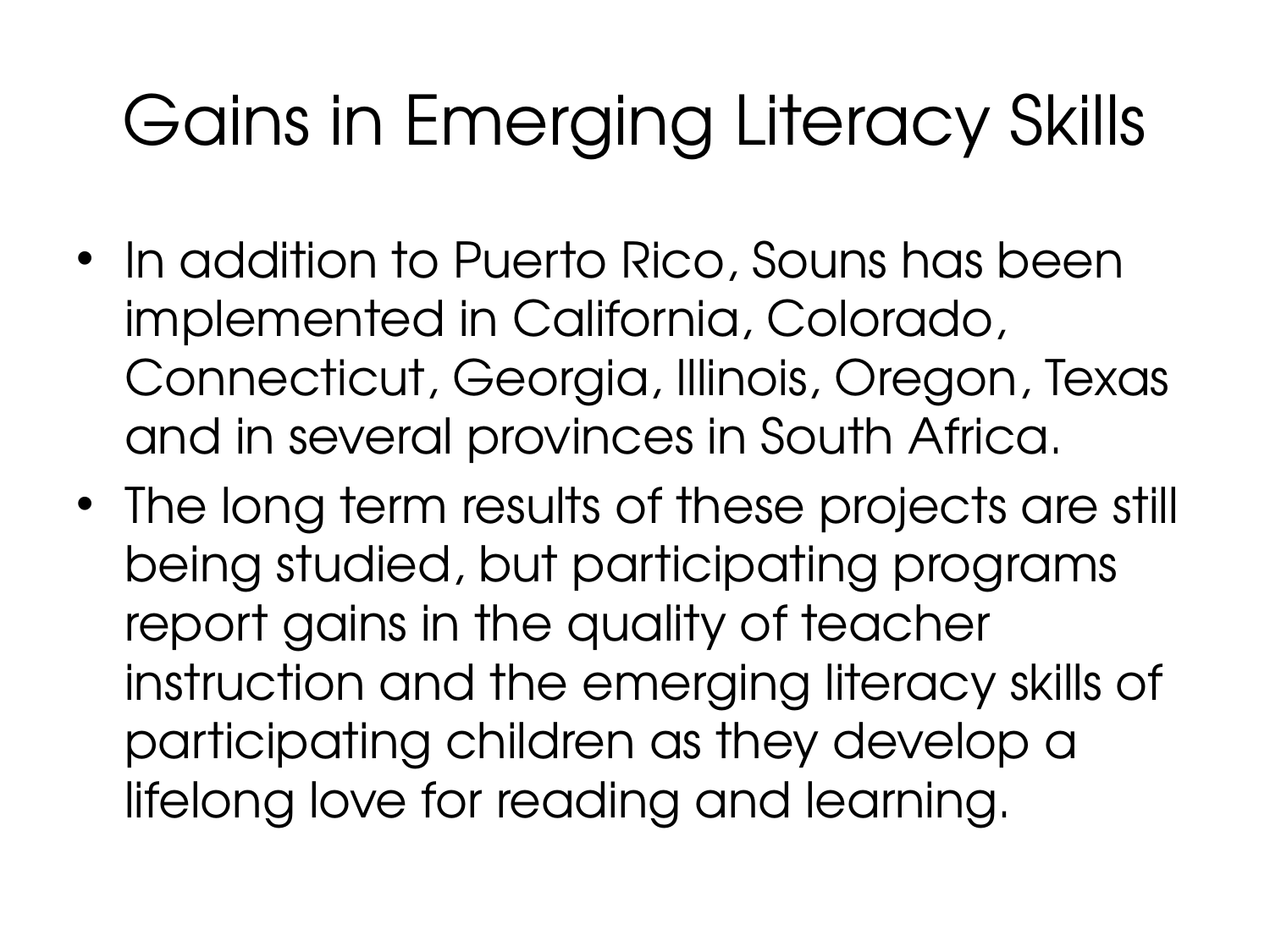

# Gains in Emerging Literacy Skills
In addition to Puerto Rico, Souns has been implemented in California, Colorado, Connecticut, Georgia, Illinois, Oregon, Texas and in several provinces in South Africa.
The long term results of these projects are still being studied, but participating programs report gains in the quality of teacher instruction and the emerging literacy skills of participating children as they develop a lifelong love for reading and learning.